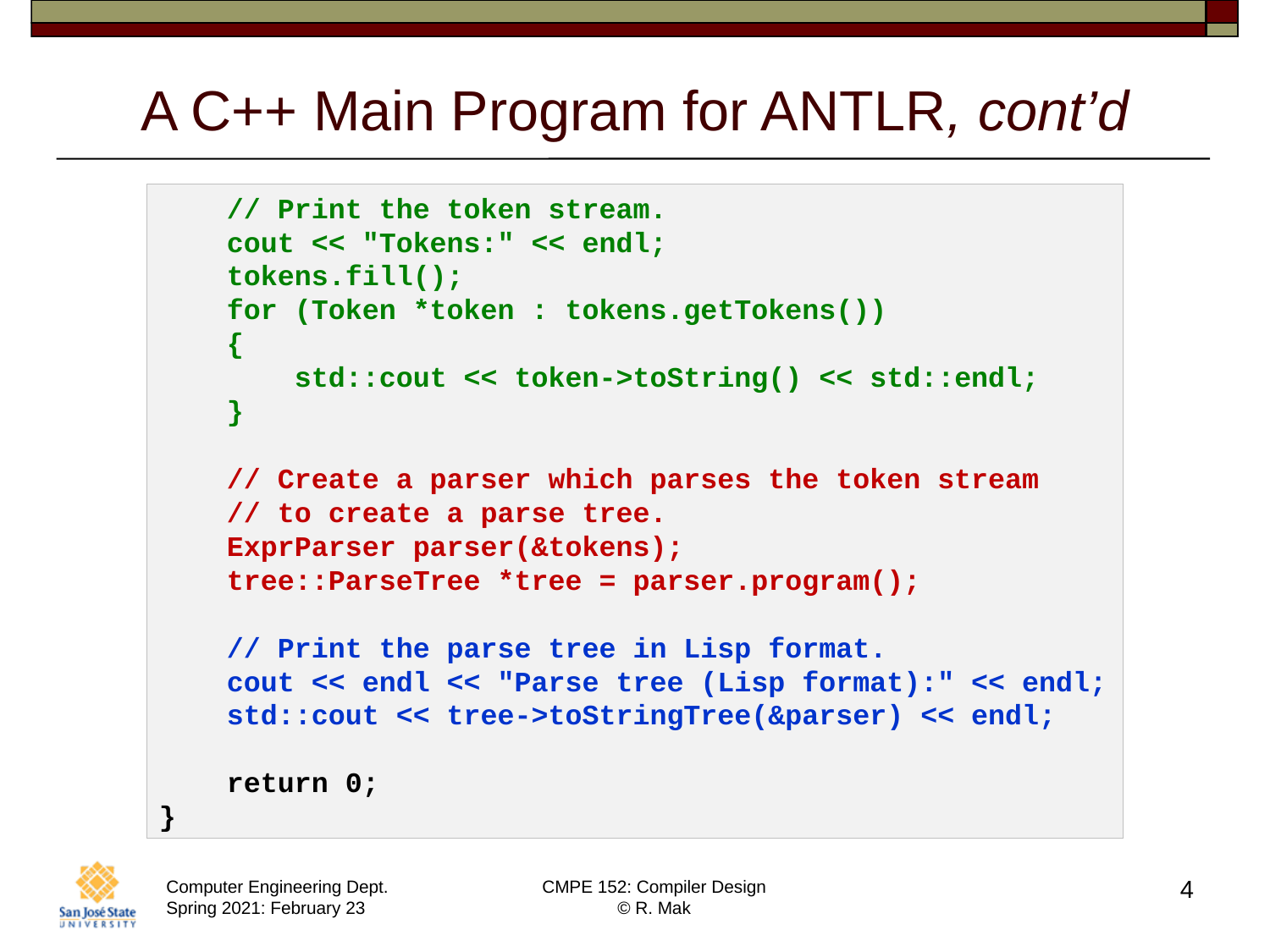

# A C++ Main Program for ANTLR, cont’d
    // Print the token stream.
    cout << "Tokens:" << endl;
    tokens.fill();
    for (Token *token : tokens.getTokens())
    {
        std::cout << token->toString() << std::endl;
    }
    // Create a parser which parses the token stream
    // to create a parse tree.
    ExprParser parser(&tokens);
    tree::ParseTree *tree = parser.program();
    // Print the parse tree in Lisp format.
    cout << endl << "Parse tree (Lisp format):" << endl;
    std::cout << tree->toStringTree(&parser) << endl;
    return 0;
}
4